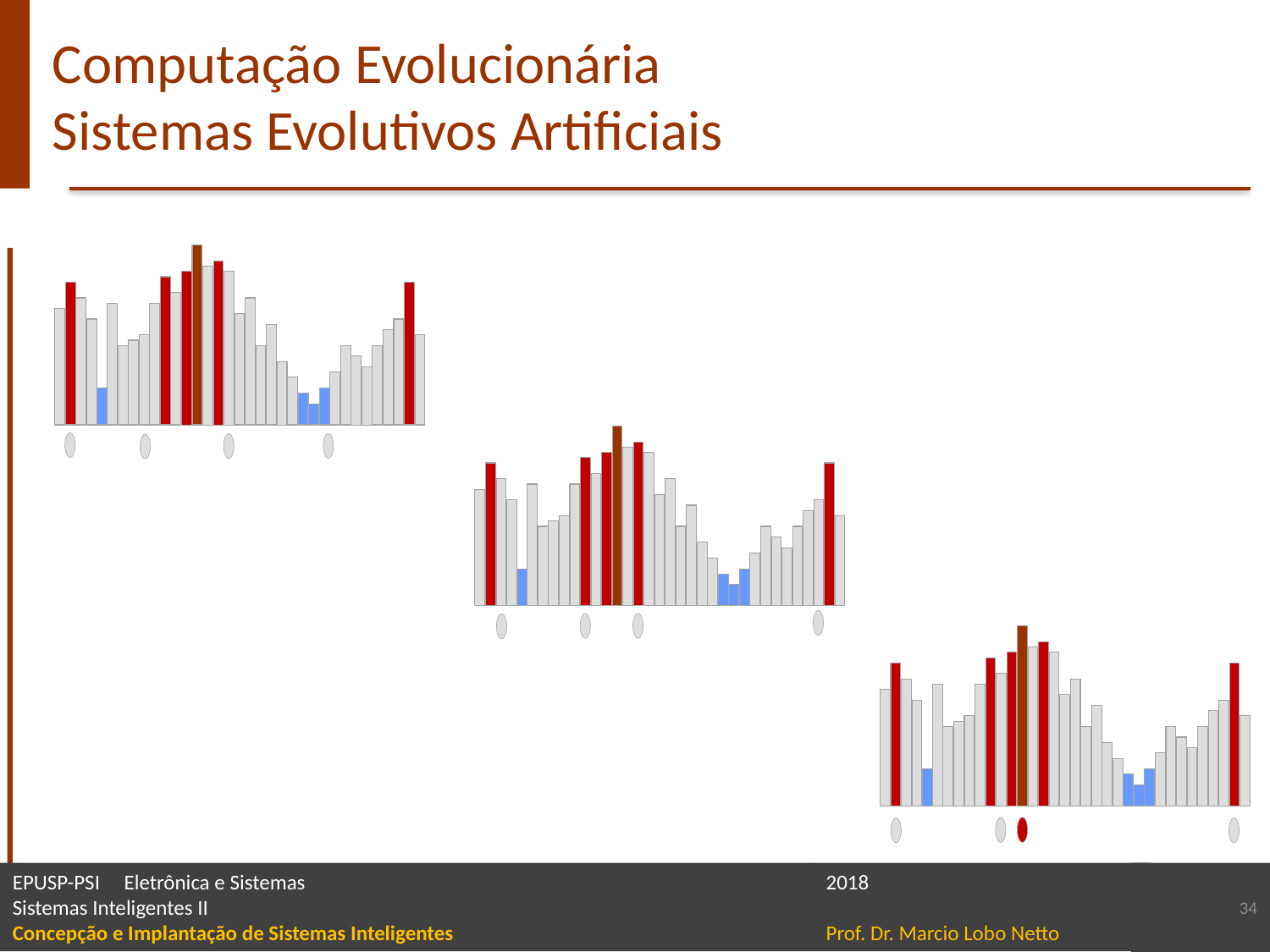

# Computação Evolucionária Sistemas Evolutivos Artificiais

34